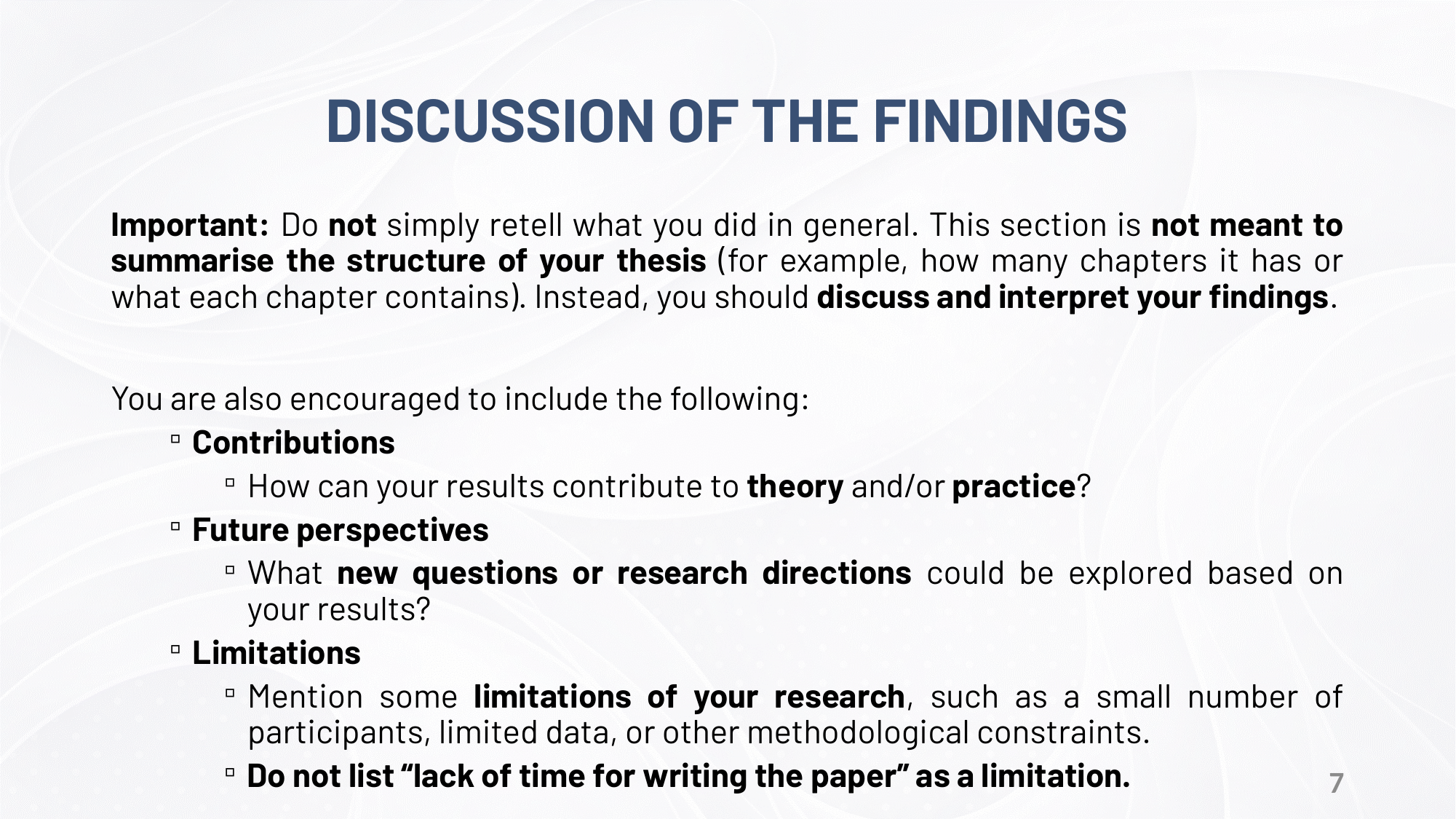

# DISCUSSION OF THE FINDINGS
Important: Do not simply retell what you did in general. This section is not meant to summarise the structure of your thesis (for example, how many chapters it has or what each chapter contains). Instead, you should discuss and interpret your findings.

You are also encouraged to include the following:
Contributions
How can your results contribute to theory and/or practice?
Future perspectives
What new questions or research directions could be explored based on your results?
Limitations
Mention some limitations of your research, such as a small number of participants, limited data, or other methodological constraints.
Do not list “lack of time for writing the paper” as a limitation.
7